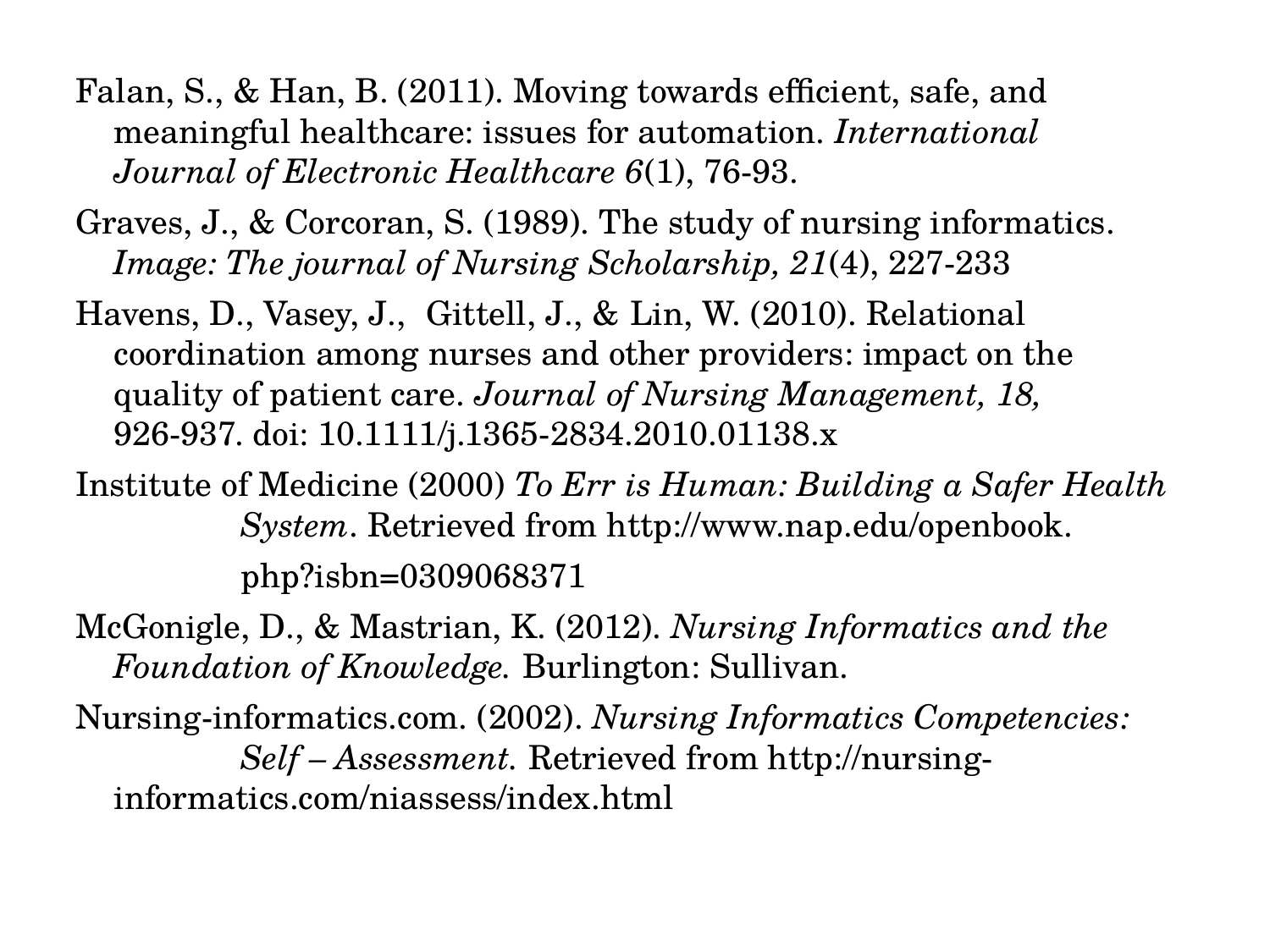

Falan, S., & Han, B. (2011). Moving towards efficient, safe, and 	meaningful healthcare: issues for automation. International 	Journal of Electronic Healthcare 6(1), 76-93.
Graves, J., & Corcoran, S. (1989). The study of nursing informatics. 	Image: The journal of Nursing Scholarship, 21(4), 227-233
Havens, D., Vasey, J.,  Gittell, J., & Lin, W. (2010). Relational 	coordination among nurses and other providers: impact on the 	quality of patient care. Journal of Nursing Management, 18, 	926-937. doi: 10.1111/j.1365-2834.2010.01138.x
Institute of Medicine (2000) To Err is Human: Building a Safer Health 	System. Retrieved from http://www.nap.edu/openbook.
		php?isbn=0309068371
McGonigle, D., & Mastrian, K. (2012). Nursing Informatics and the 	Foundation of Knowledge. Burlington: Sullivan.
Nursing-informatics.com. (2002). Nursing Informatics Competencies: 	Self – Assessment. Retrieved from http://nursing-	informatics.com/niassess/index.html